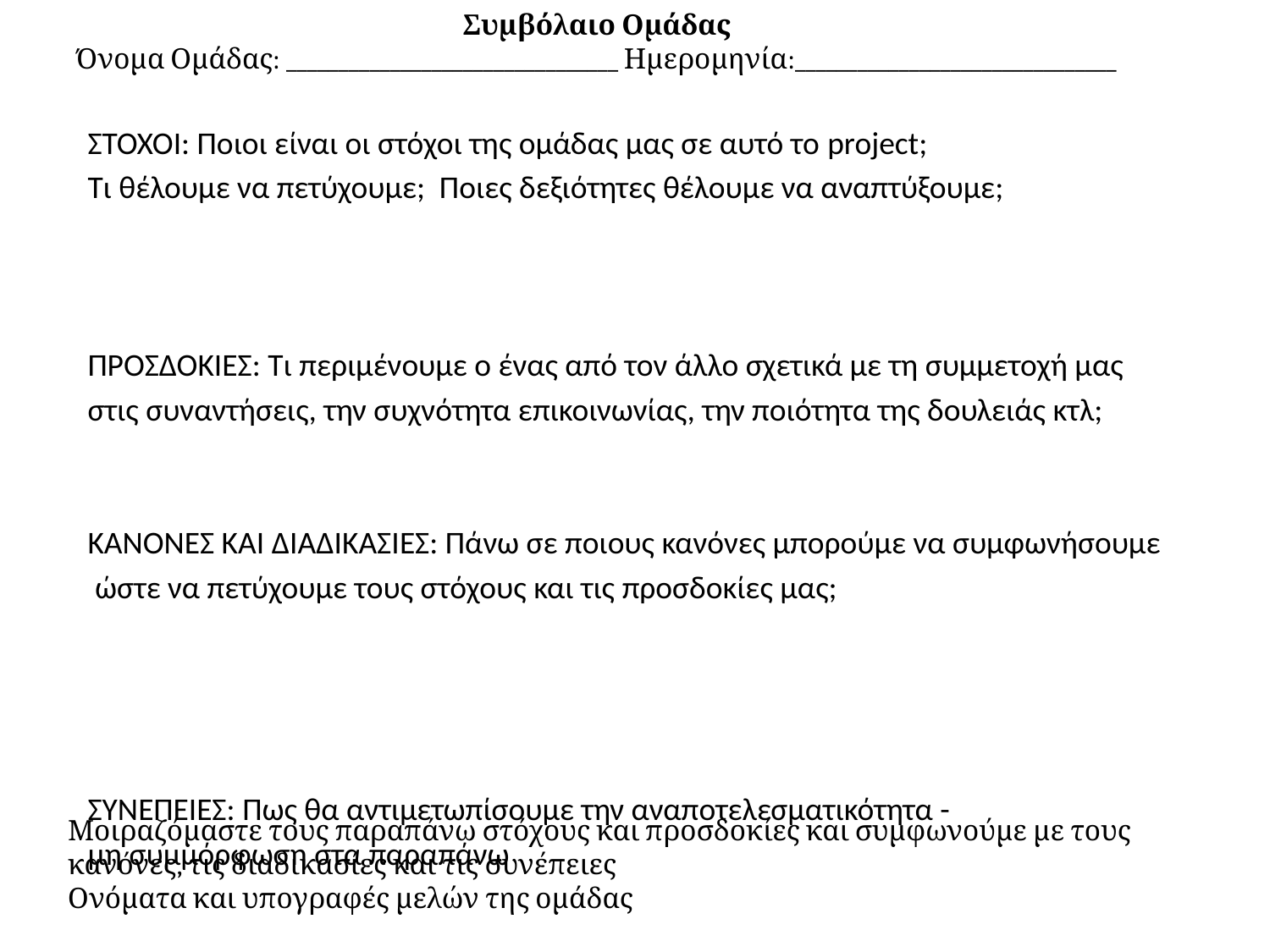

Συμβόλαιο Ομάδας
Όνομα Ομάδας: ________________________________ Ημερομηνία:_______________________________
ΣΤΟΧΟΙ: Ποιοι είναι οι στόχοι της ομάδας μας σε αυτό το project;
Τι θέλουμε να πετύχουμε;  Ποιες δεξιότητες θέλουμε να αναπτύξουμε;

ΠΡΟΣΔΟΚΙΕΣ: Τι περιμένουμε ο ένας από τον άλλο σχετικά με τη συμμετοχή μας
στις συναντήσεις, την συχνότητα επικοινωνίας, την ποιότητα της δουλειάς κτλ;

ΚΑΝΟΝΕΣ ΚΑΙ ΔΙΑΔΙΚΑΣΙΕΣ: Πάνω σε ποιους κανόνες μπορούμε να συμφωνήσουμε
 ώστε να πετύχουμε τους στόχους και τις προσδοκίες μας;

ΣΥΝΕΠΕΙΕΣ: Πως θα αντιμετωπίσουμε την αναποτελεσματικότητα -
μη συμμόρφωση στα παραπάνω

Μοιραζόμαστε τους παραπάνω στόχους και προσδοκίες και συμφωνούμε με τους κανόνες, τις διαδικασίες και τις συνέπειες
Ονόματα και υπογραφές μελών της ομάδας